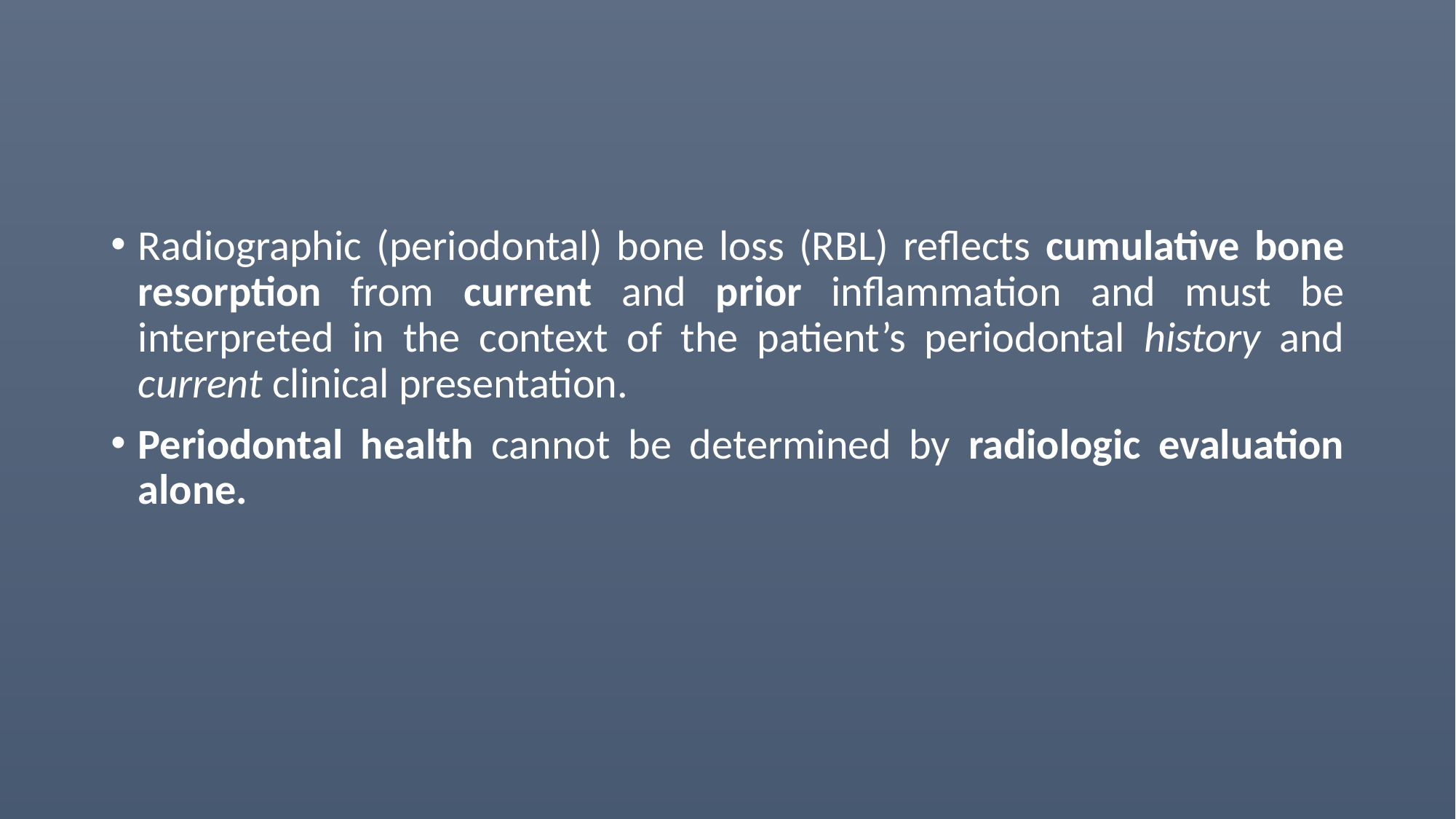

#
Radiographic (periodontal) bone loss (RBL) reflects cumulative bone resorption from current and prior inflammation and must be interpreted in the context of the patient’s periodontal history and current clinical presentation.
Periodontal health cannot be determined by radiologic evaluation alone.